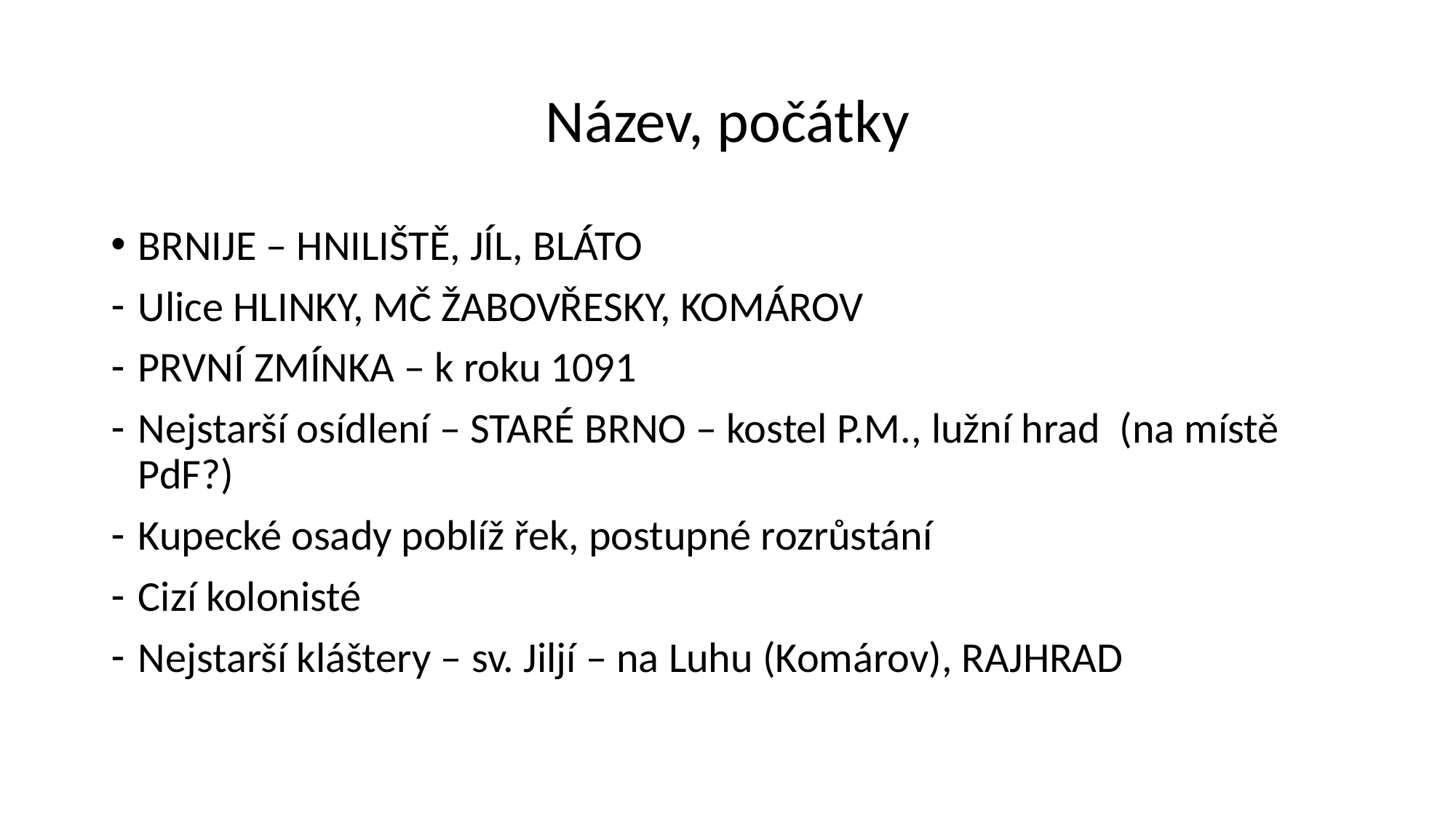

# Název, počátky
BRNIJE – HNILIŠTĚ, JÍL, BLÁTO
Ulice HLINKY, MČ ŽABOVŘESKY, KOMÁROV
PRVNÍ ZMÍNKA – k roku 1091
Nejstarší osídlení – STARÉ BRNO – kostel P.M., lužní hrad  (na místě PdF?)
Kupecké osady poblíž řek, postupné rozrůstání
Cizí kolonisté
Nejstarší kláštery – sv. Jiljí – na Luhu (Komárov), RAJHRAD